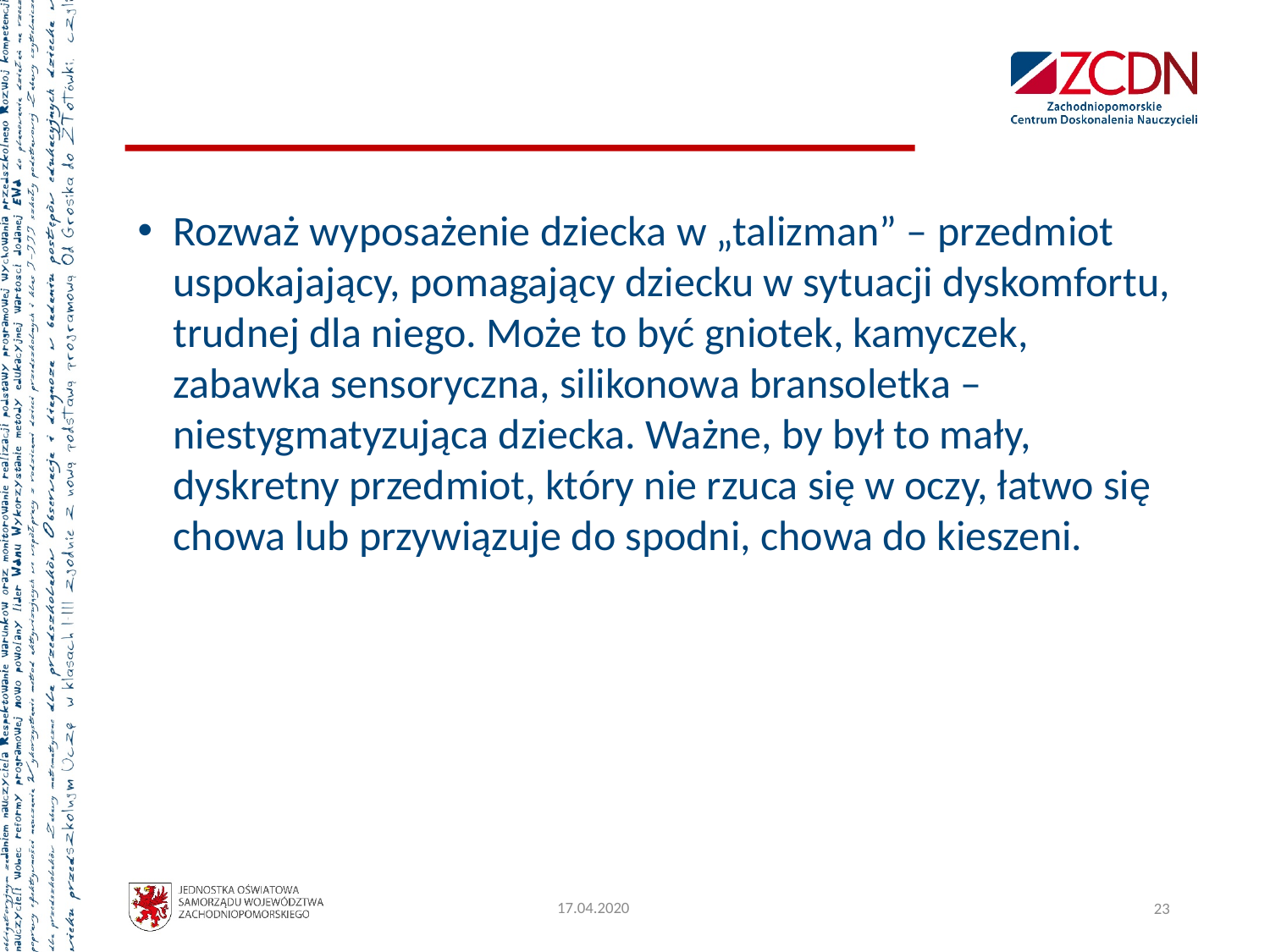

Rozważ wyposażenie dziecka w „talizman” – przedmiot uspokajający, pomagający dziecku w sytuacji dyskomfortu, trudnej dla niego. Może to być gniotek, kamyczek, zabawka sensoryczna, silikonowa bransoletka – niestygmatyzująca dziecka. Ważne, by był to mały, dyskretny przedmiot, który nie rzuca się w oczy, łatwo się chowa lub przywiązuje do spodni, chowa do kieszeni.
17.04.2020
23